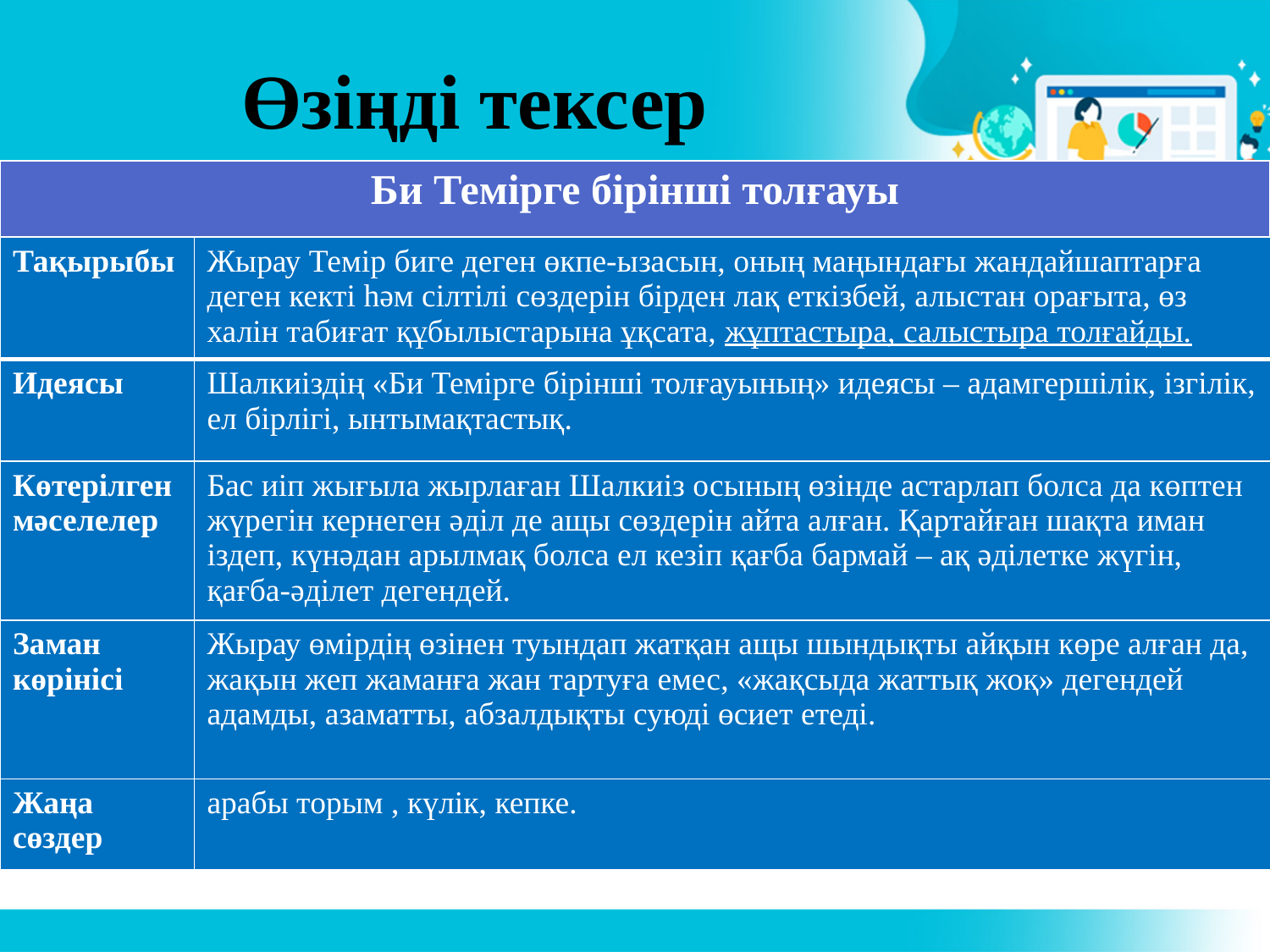

# Өзіңді тексер
| Би Темірге бірінші толғауы |
| --- |
| Тақырыбы | Жырау Темір биге деген өкпе-ызасын, оның маңындағы жандайшаптарға деген кекті һәм сілтілі сөздерін бірден лақ еткізбей, алыстан орағыта, өз халін табиғат құбылыстарына ұқсата, жұптастыра, салыстыра толғайды. |
| --- | --- |
| Идеясы | Шалкиіздің «Би Темірге бірінші толғауының» идеясы – адамгершілік, ізгілік, ел бірлігі, ынтымақтастық. |
| Көтерілген мәселелер | Бас иіп жығыла жырлаған Шалкиіз осының өзінде астарлап болса да көптен жүрегін кернеген әділ де ащы сөздерін айта алған. Қартайған шақта иман іздеп, күнәдан арылмақ болса ел кезіп қағба бармай – ақ әділетке жүгін, қағба-әділет дегендей. |
| Заман көрінісі | Жырау өмірдің өзінен туындап жатқан ащы шындықты айқын көре алған да, жақын жеп жаманға жан тартуға емес, «жақсыда жаттық жоқ» дегендей адамды, азаматты, абзалдықты суюді өсиет етеді. |
| Жаңа сөздер | арабы торым , күлік, кепке. |